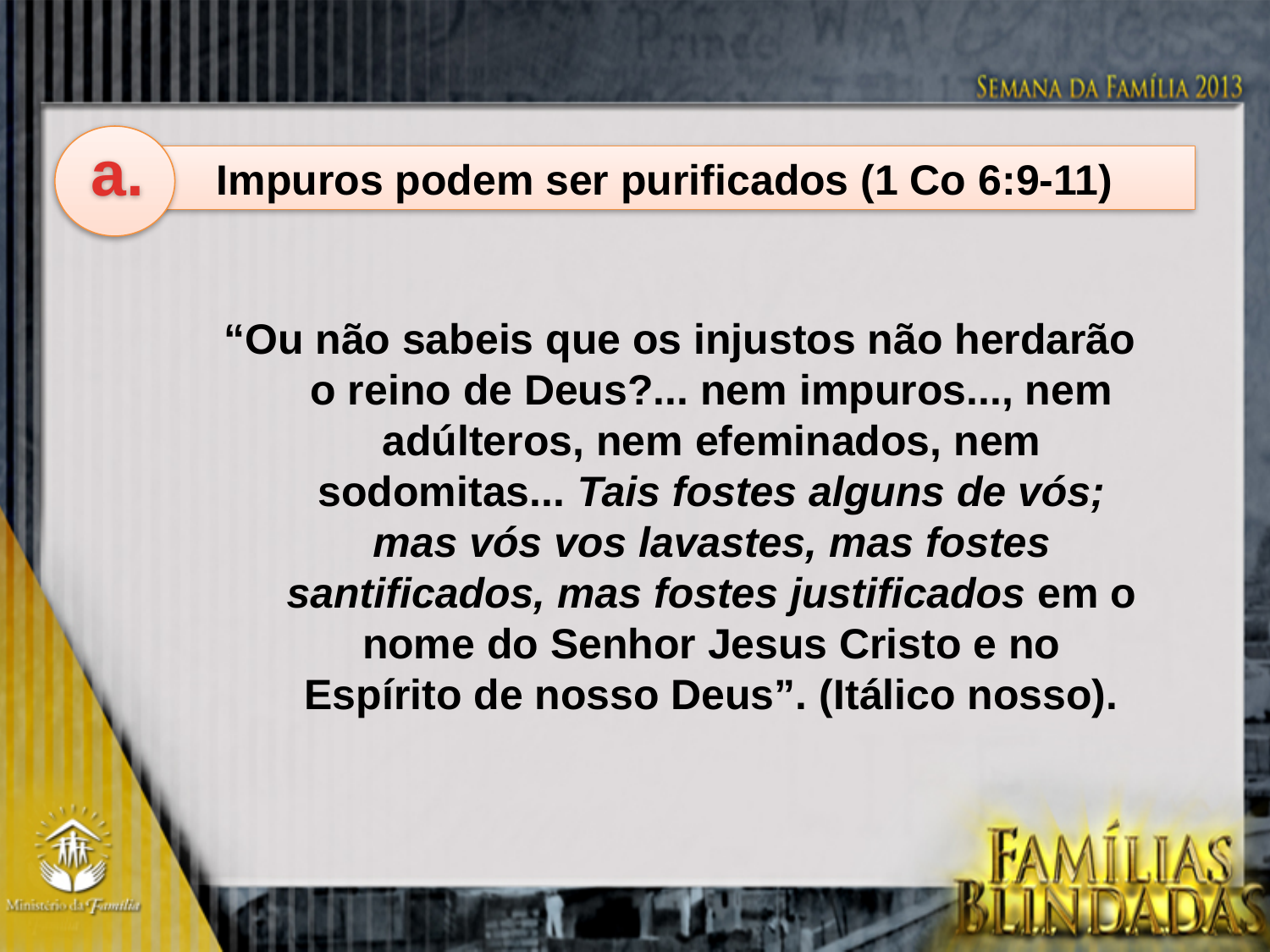

a.

Impuros podem ser purificados (1 Co 6:9-11)
“Ou não sabeis que os injustos não herdarão o reino de Deus?... nem impuros..., nem adúlteros, nem efeminados, nem sodomitas... Tais fostes alguns de vós; mas vós vos lavastes, mas fostes santificados, mas fostes justificados em o nome do Senhor Jesus Cristo e no Espírito de nosso Deus”. (Itálico nosso).